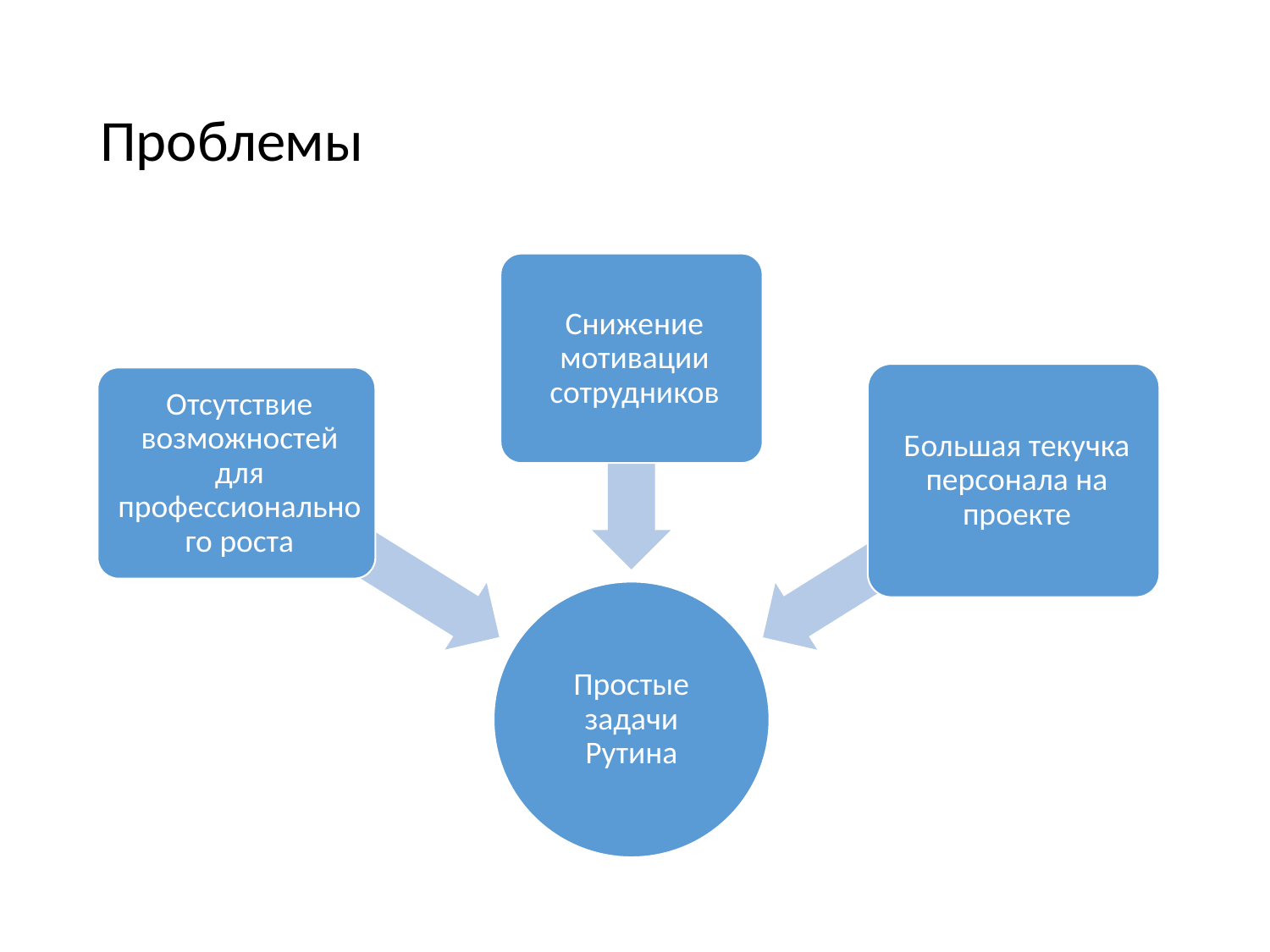

# Проблемы
Простые задачи
Рутина
Отсутствие возможностей для профессионального роста
Снижение мотивации сотрудников
Большая текучка персонала на проекте